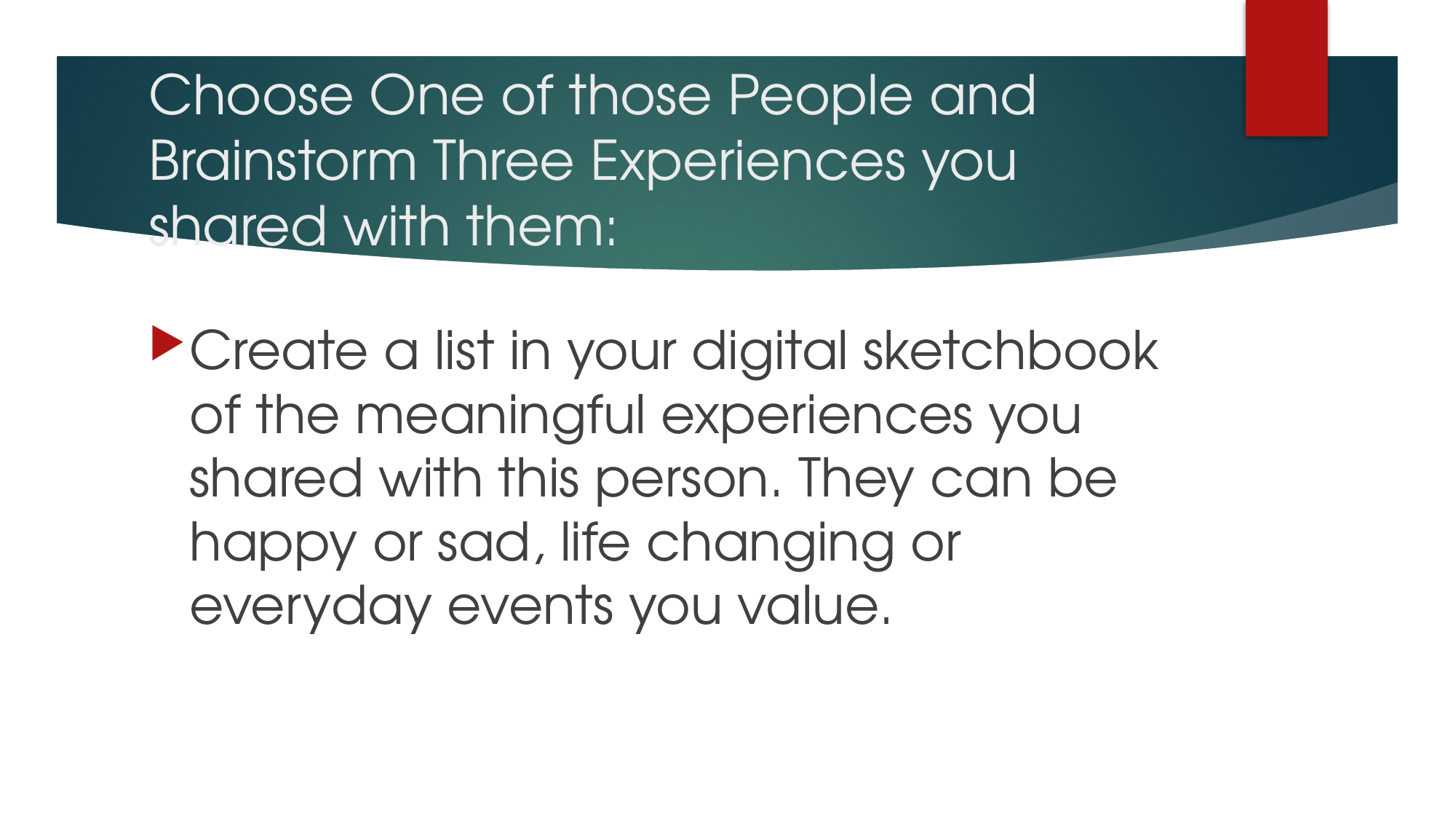

# Choose One of those People and Brainstorm Three Experiences you shared with them:
Create a list in your digital sketchbook of the meaningful experiences you shared with this person. They can be happy or sad, life changing or everyday events you value.